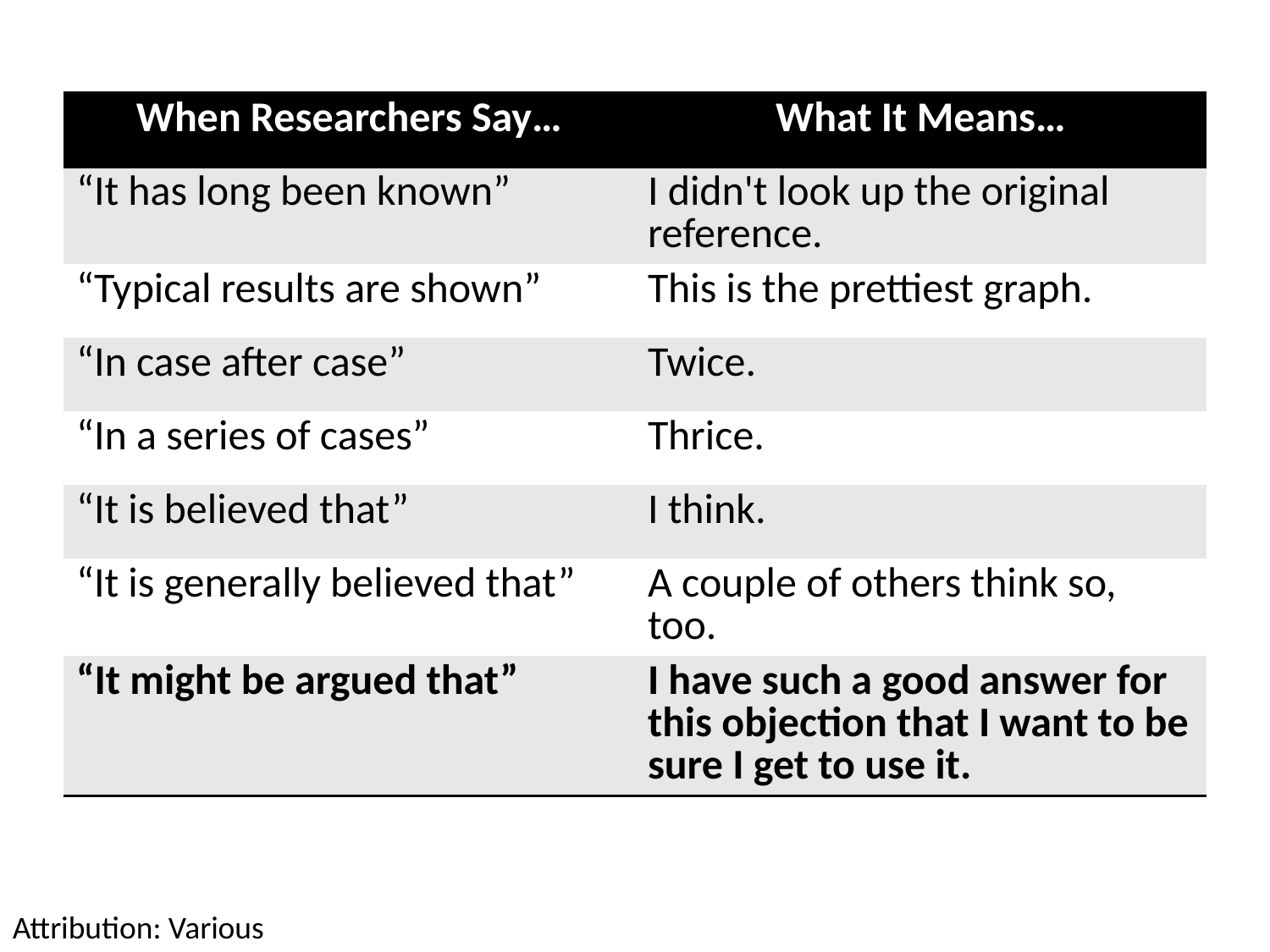

| When Researchers Say… | What It Means… |
| --- | --- |
| “It has long been known” | I didn't look up the original reference. |
| “Typical results are shown” | This is the prettiest graph. |
| “In case after case” | Twice. |
| “In a series of cases” | Thrice. |
| “It is believed that” | I think. |
| “It is generally believed that” | A couple of others think so, too. |
| “It might be argued that” | I have such a good answer for this objection that I want to be sure I get to use it. |
Attribution: Various